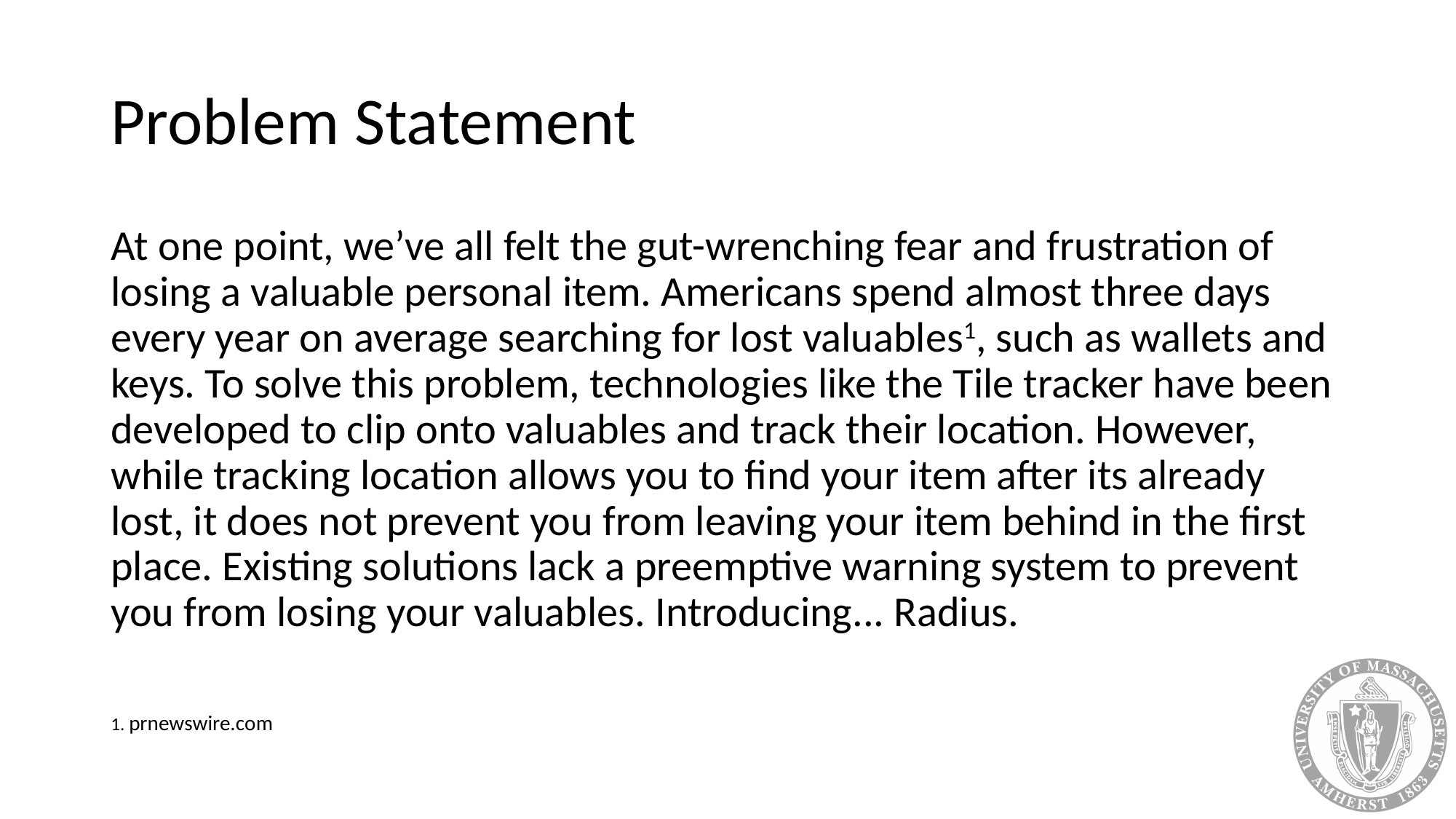

# Problem Statement
At one point, we’ve all felt the gut-wrenching fear and frustration of losing a valuable personal item. Americans spend almost three days every year on average searching for lost valuables1, such as wallets and keys. To solve this problem, technologies like the Tile tracker have been developed to clip onto valuables and track their location. However, while tracking location allows you to find your item after its already lost, it does not prevent you from leaving your item behind in the first place. Existing solutions lack a preemptive warning system to prevent you from losing your valuables. Introducing... Radius.

1. prnewswire.com